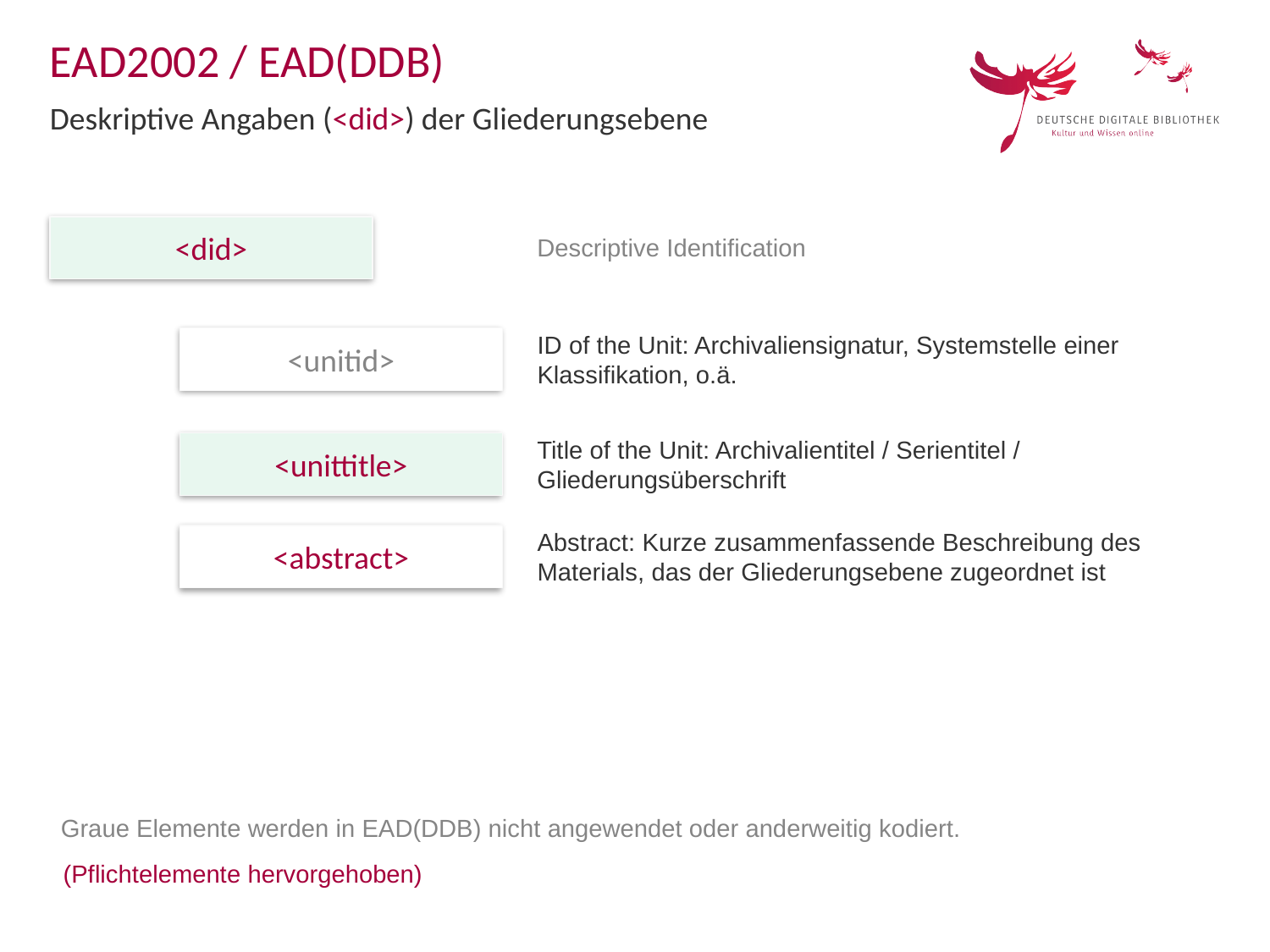

EAD2002 / EAD(DDB)
Deskriptive Angaben (<did>) der Gliederungsebene

<did>
Descriptive Identification
ID of the Unit: Archivaliensignatur, Systemstelle einer
Klassifikation, o.ä.
<unitid>
Title of the Unit: Archivalientitel / Serientitel /
Gliederungsüberschrift
<unittitle>
Abstract: Kurze zusammenfassende Beschreibung des
Materials, das der Gliederungsebene zugeordnet ist
<abstract>
Graue Elemente werden in EAD(DDB) nicht angewendet oder anderweitig kodiert.
(Pflichtelemente hervorgehoben)